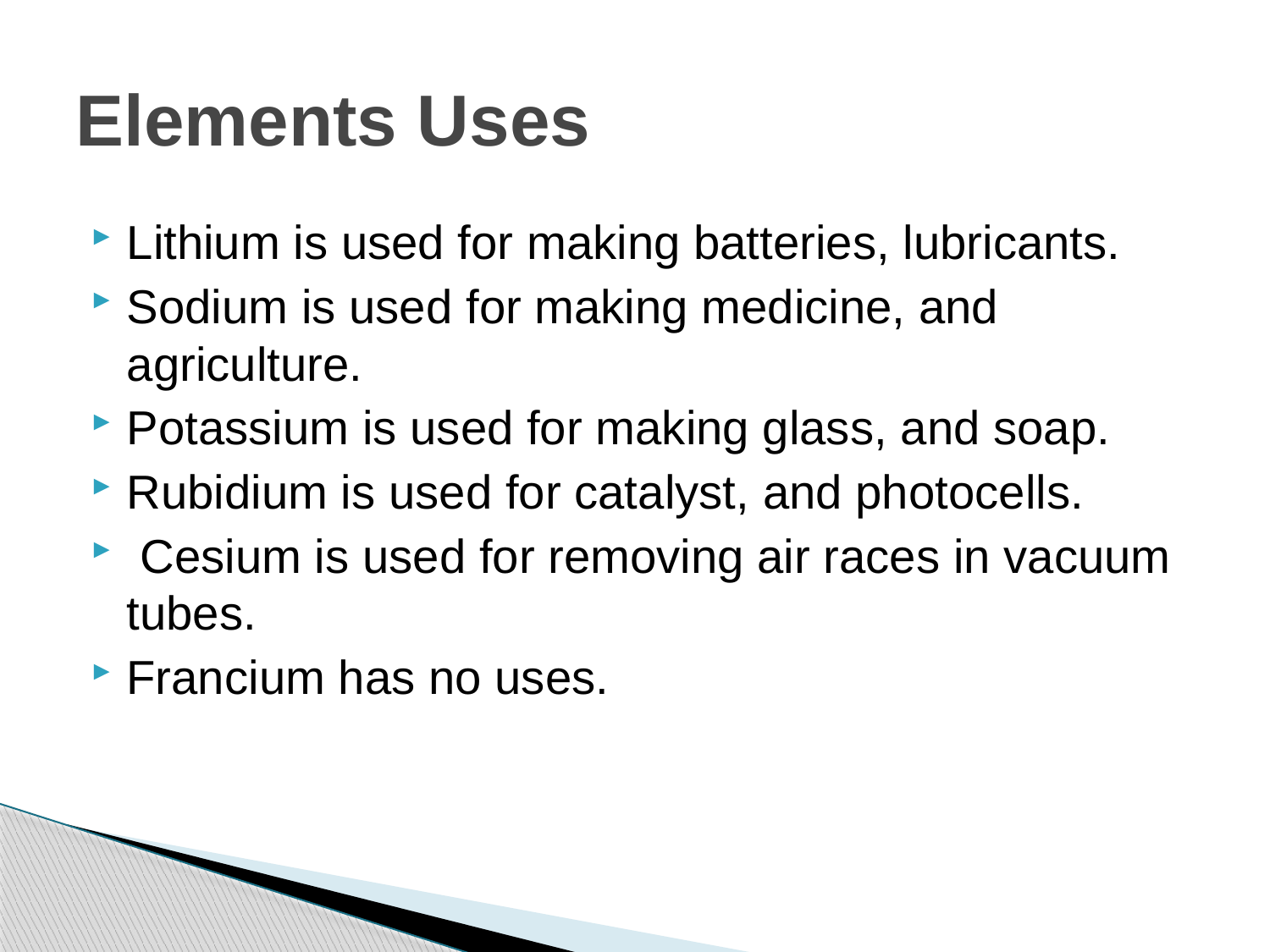

# Elements Uses
Lithium is used for making batteries, lubricants.
Sodium is used for making medicine, and agriculture.
Potassium is used for making glass, and soap.
Rubidium is used for catalyst, and photocells.
 Cesium is used for removing air races in vacuum tubes.
Francium has no uses.